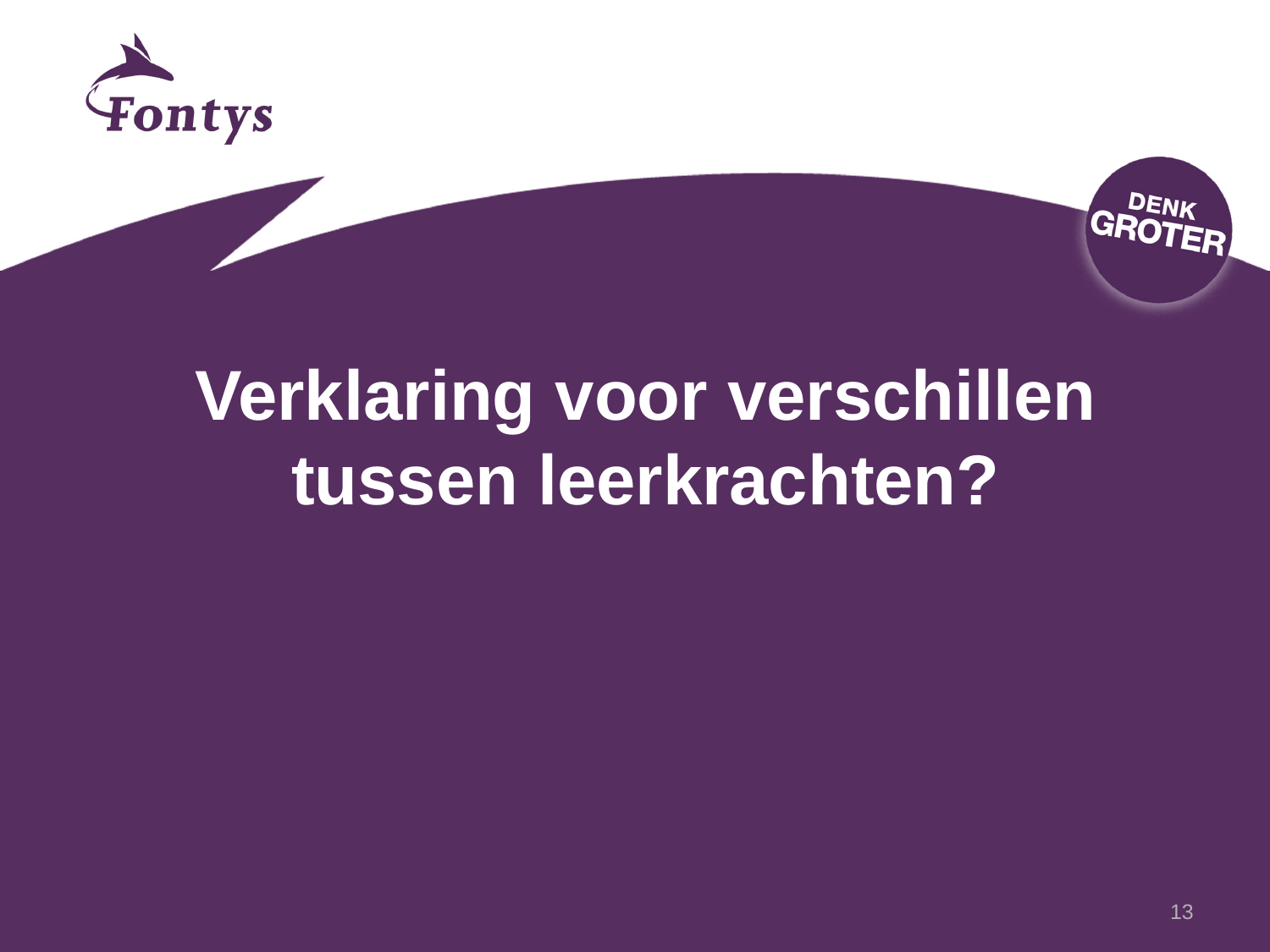

# Verklaring voor verschillen tussen leerkrachten?
13